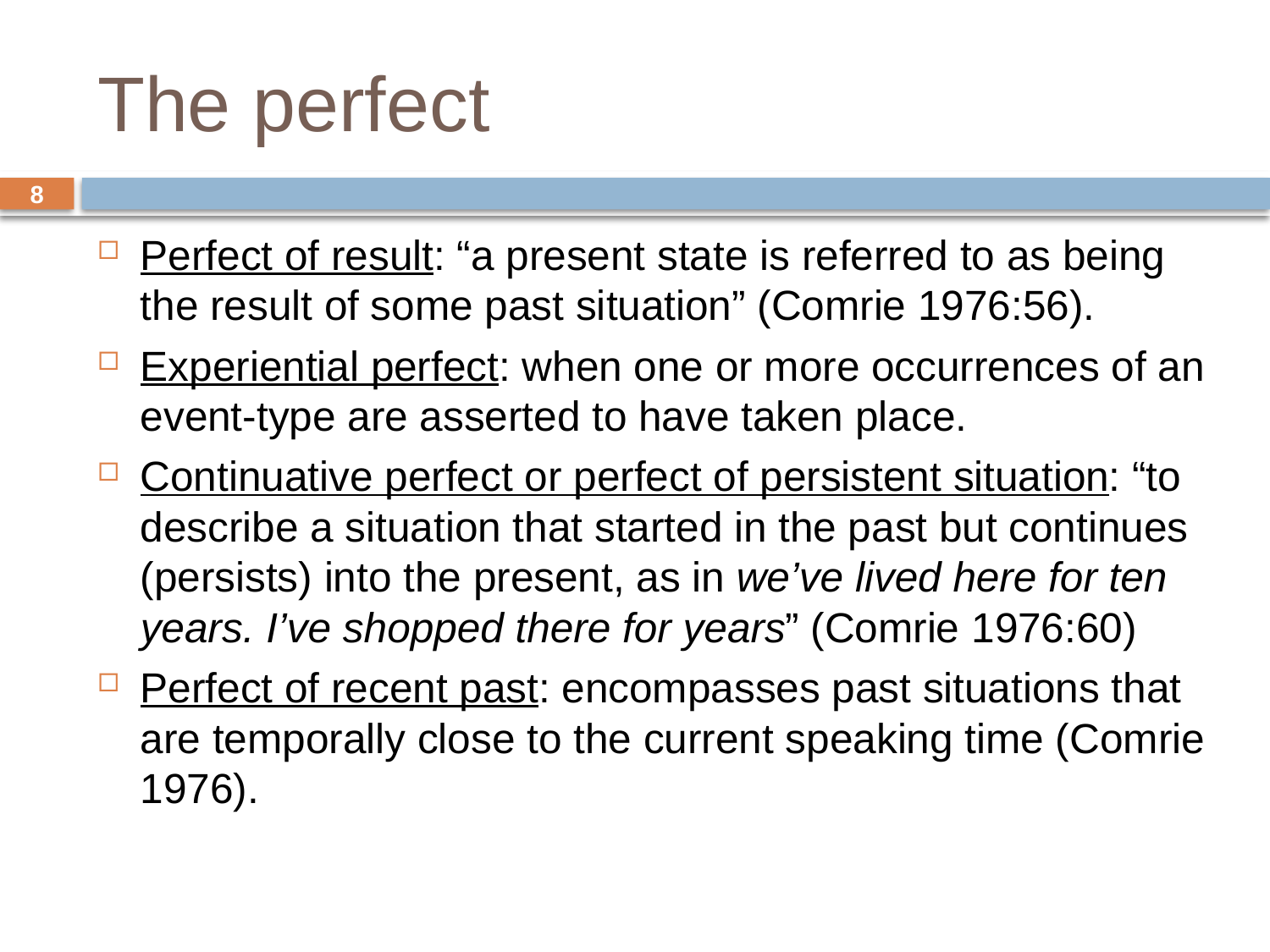

# The perfect
8
Perfect of result: “a present state is referred to as being the result of some past situation” (Comrie 1976:56).
Experiential perfect: when one or more occurrences of an event-type are asserted to have taken place.
Continuative perfect or perfect of persistent situation: “to describe a situation that started in the past but continues (persists) into the present, as in we’ve lived here for ten years. I’ve shopped there for years” (Comrie 1976:60)
Perfect of recent past: encompasses past situations that are temporally close to the current speaking time (Comrie 1976).